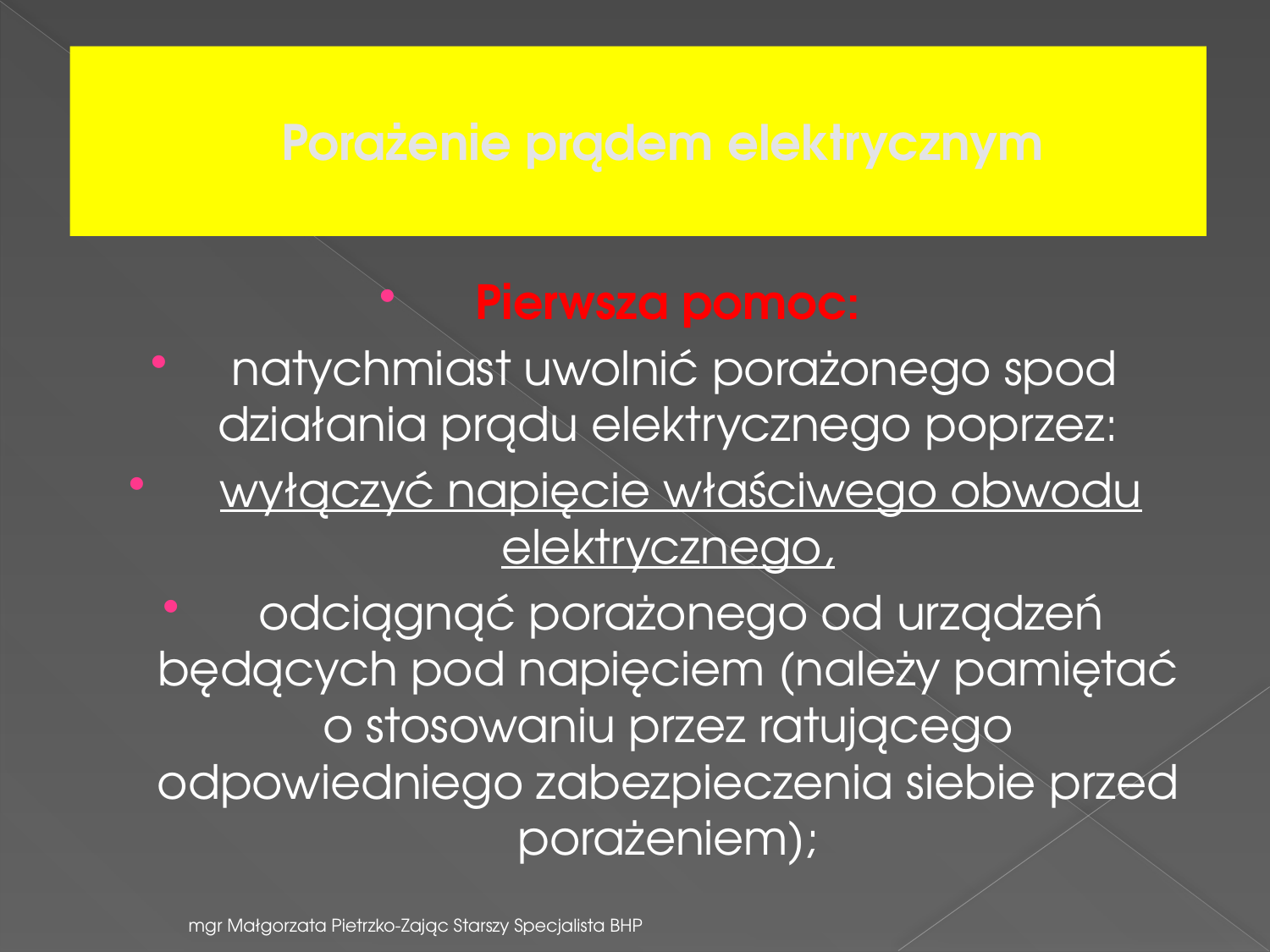

# Porażenie prądem elektrycznym
Pierwsza pomoc:
 natychmiast uwolnić porażonego spod działania prądu elektrycznego poprzez:
  wyłączyć napięcie właściwego obwodu elektrycznego,
  odciągnąć porażonego od urządzeń będących pod napięciem (należy pamiętać o stosowaniu przez ratującego odpowiedniego zabezpieczenia siebie przed porażeniem);
mgr Małgorzata Pietrzko-Zając Starszy Specjalista BHP